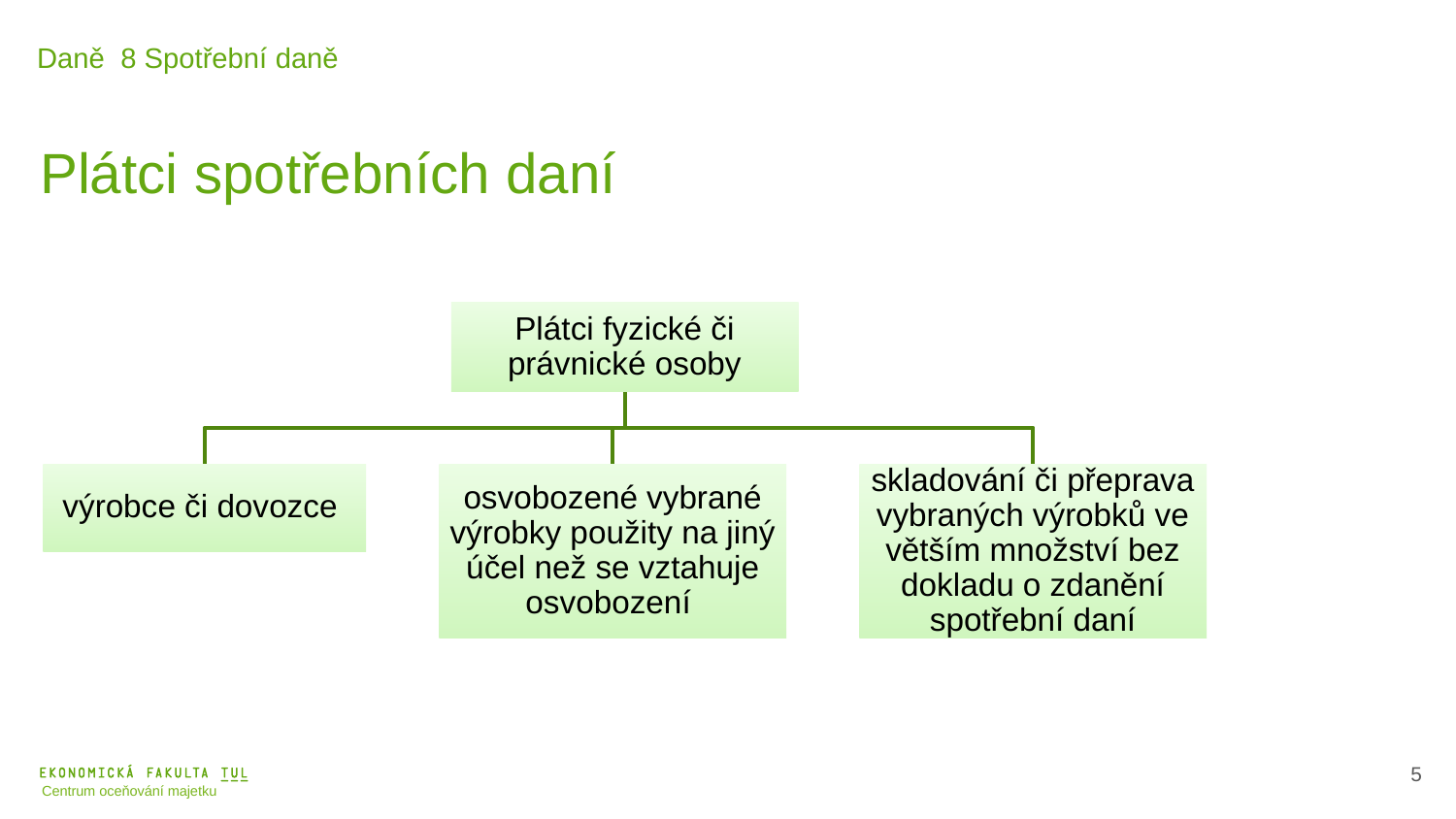

Daně  8 Spotřební daně
Plátci spotřebních daní
Plátci fyzické či právnické osoby
výrobce či dovozce
osvobozené vybrané výrobky použity na jiný účel než se vztahuje osvobození
skladování či přeprava vybraných výrobků ve větším množství bez dokladu o zdanění spotřební daní

5
Centrum oceňování majetku